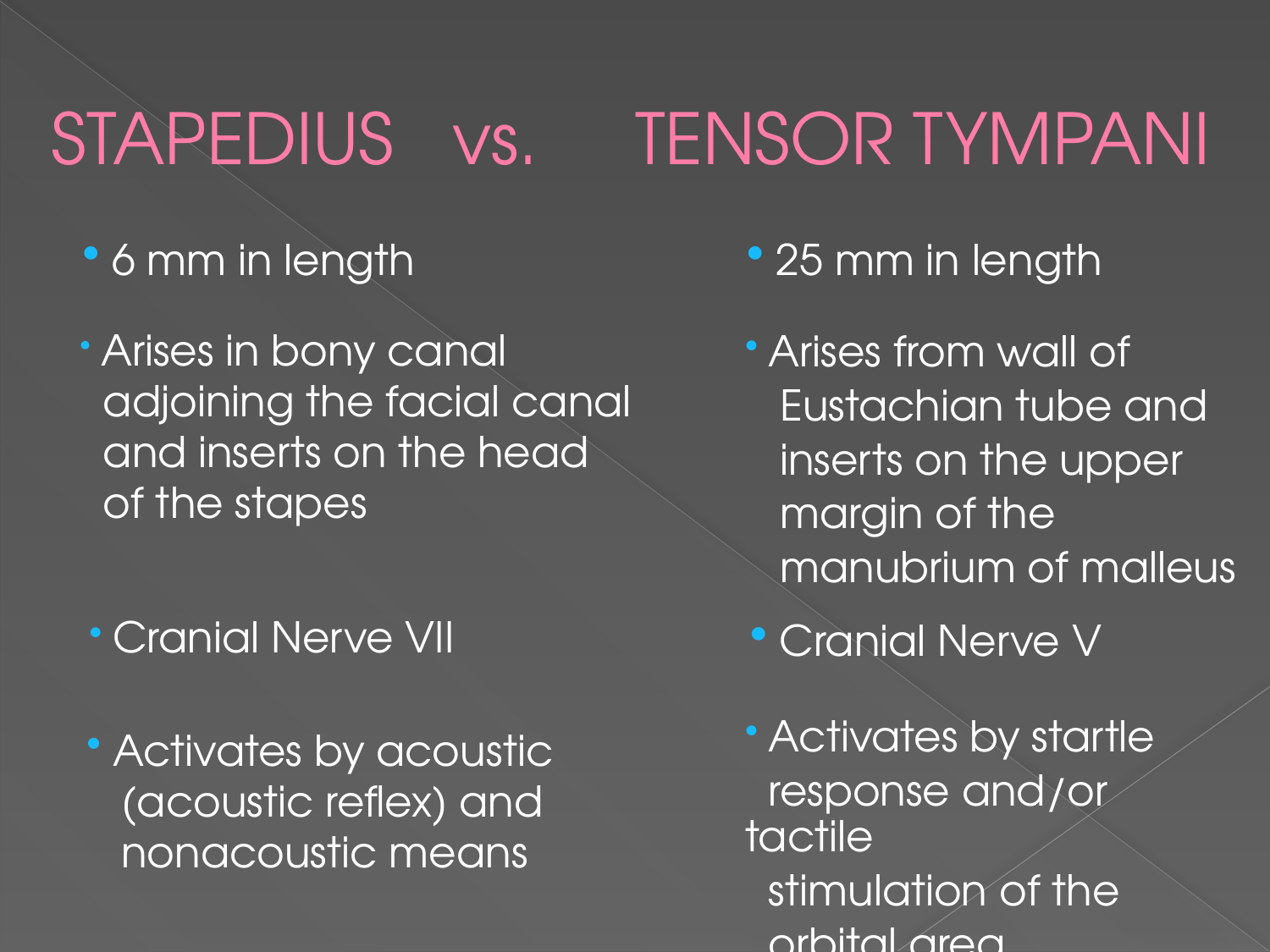

# STAPEDIUS   vs.     TENSOR TYMPANI
 6 mm in length

 25 mm in length

 Arises in bony canal
  adjoining the facial canal
  and inserts on the head
  of the stapes
 Arises from wall of
   Eustachian tube and
   inserts on the upper
   margin of the
   manubrium of malleus

 Cranial Nerve VII

 Cranial Nerve V

 Activates by startle
  response and/or tactile
  stimulation of the
  orbital area
 Activates by acoustic
   (acoustic reflex) and
   nonacoustic means